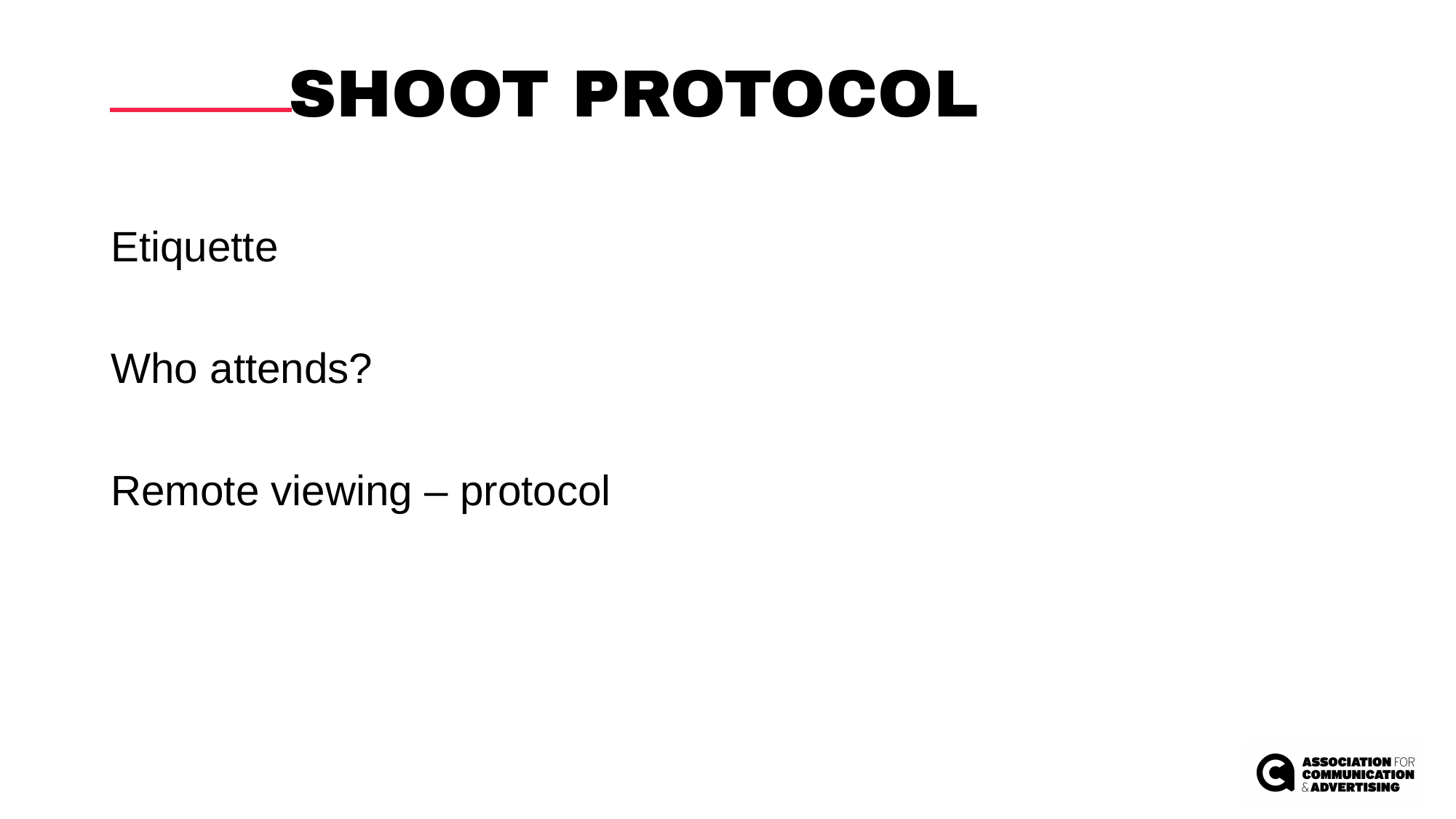

# SHOOT PROTOCOL

Etiquette

Who attends?

Remote viewing – protocol